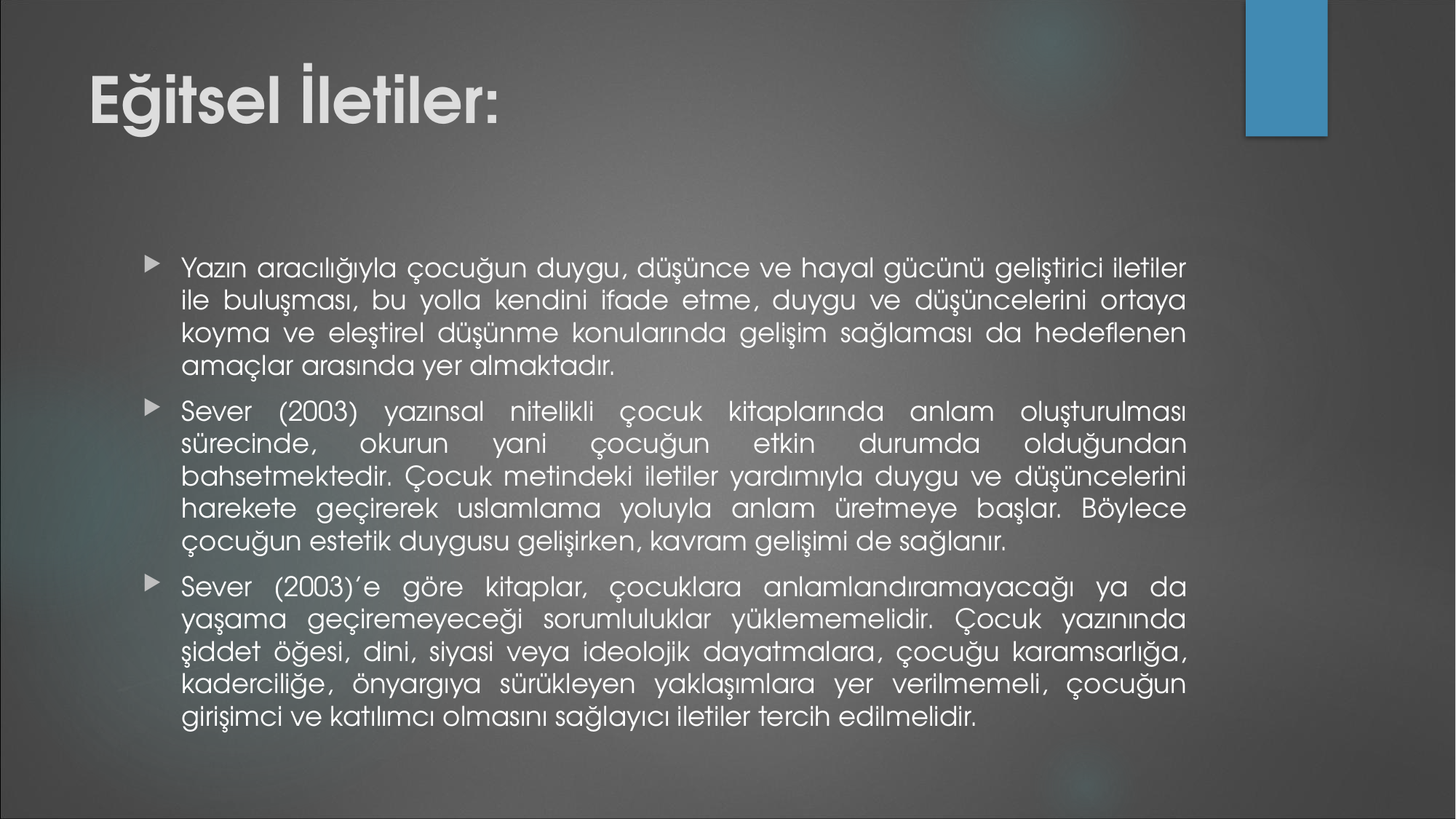

# Eğitsel İletiler:
Yazın aracılığıyla çocuğun duygu, düşünce ve hayal gücünü geliştirici iletiler ile buluşması, bu yolla kendini ifade etme, duygu ve düşüncelerini ortaya koyma ve eleştirel düşünme konularında gelişim sağlaması da hedeflenen amaçlar arasında yer almaktadır.
Sever (2003) yazınsal nitelikli çocuk kitaplarında anlam oluşturulması sürecinde, okurun yani çocuğun etkin durumda olduğundan bahsetmektedir. Çocuk metindeki iletiler yardımıyla duygu ve düşüncelerini harekete geçirerek uslamlama yoluyla anlam üretmeye başlar. Böylece çocuğun estetik duygusu gelişirken, kavram gelişimi de sağlanır.
Sever (2003)’e göre kitaplar, çocuklara anlamlandıramayacağı ya da yaşama geçiremeyeceği sorumluluklar yüklememelidir. Çocuk yazınında şiddet öğesi, dini, siyasi veya ideolojik dayatmalara, çocuğu karamsarlığa, kaderciliğe, önyargıya sürükleyen yaklaşımlara yer verilmemeli, çocuğun girişimci ve katılımcı olmasını sağlayıcı iletiler tercih edilmelidir.